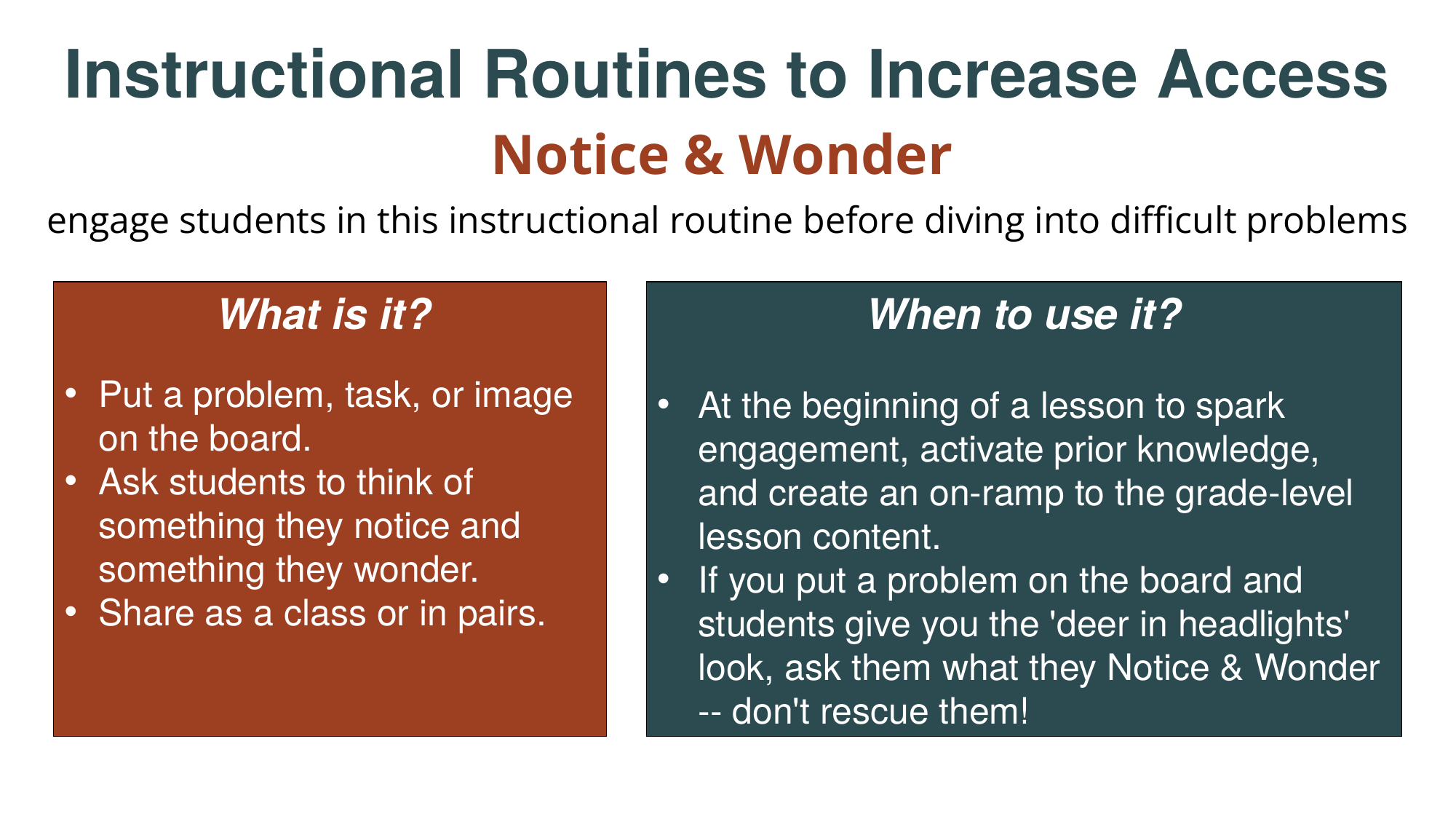

Instructional Routines to Increase Access
Notice & Wonder
engage students in this instructional routine before diving into difficult problems
What is it?

Put a problem, task, or image on the board.
Ask students to think of something they notice and something they wonder.
Share as a class or in pairs.

When to use it?

At the beginning of a lesson to spark engagement, activate prior knowledge, and create an on-ramp to the grade-level lesson content.
If you put a problem on the board and students give you the 'deer in headlights' look, ask them what they Notice & Wonder -- don't rescue them!